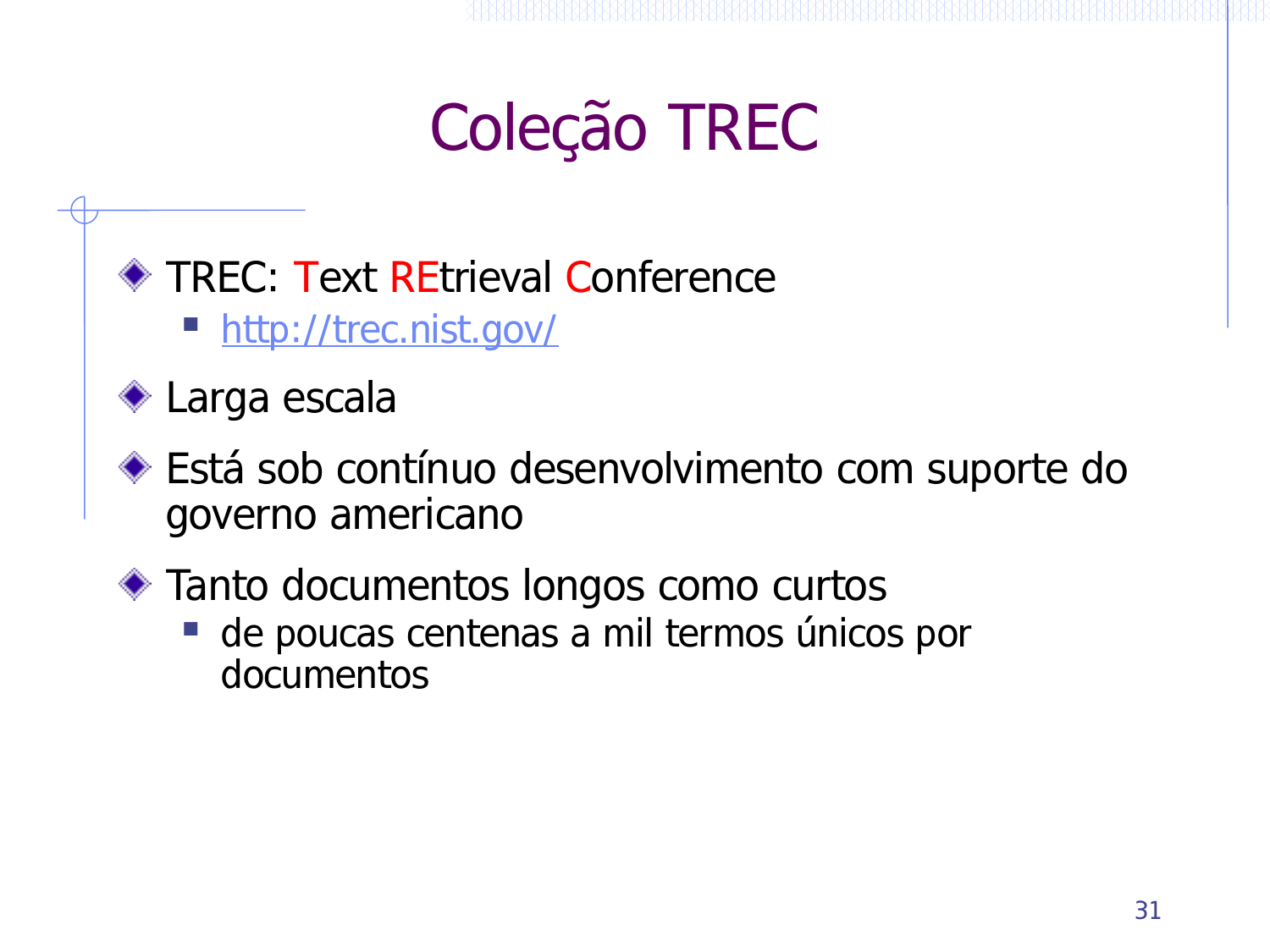

# Coleção TREC
TREC: Text REtrieval Conference
http://trec.nist.gov/
Larga escala
Está sob contínuo desenvolvimento com suporte do governo americano
Tanto documentos longos como curtos
de poucas centenas a mil termos únicos por documentos

31